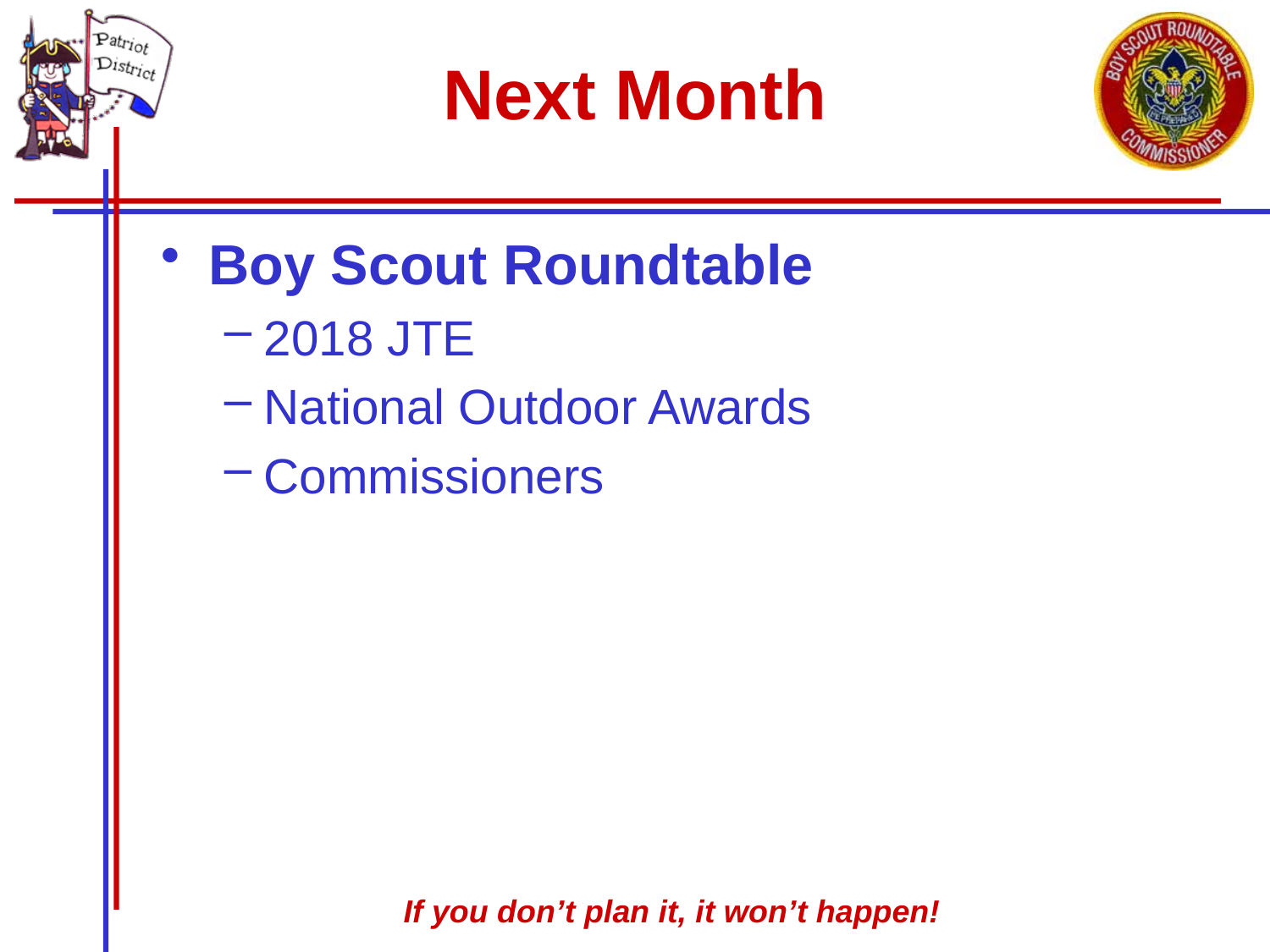

# Next Month
Boy Scout Roundtable
2018 JTE
National Outdoor Awards
Commissioners